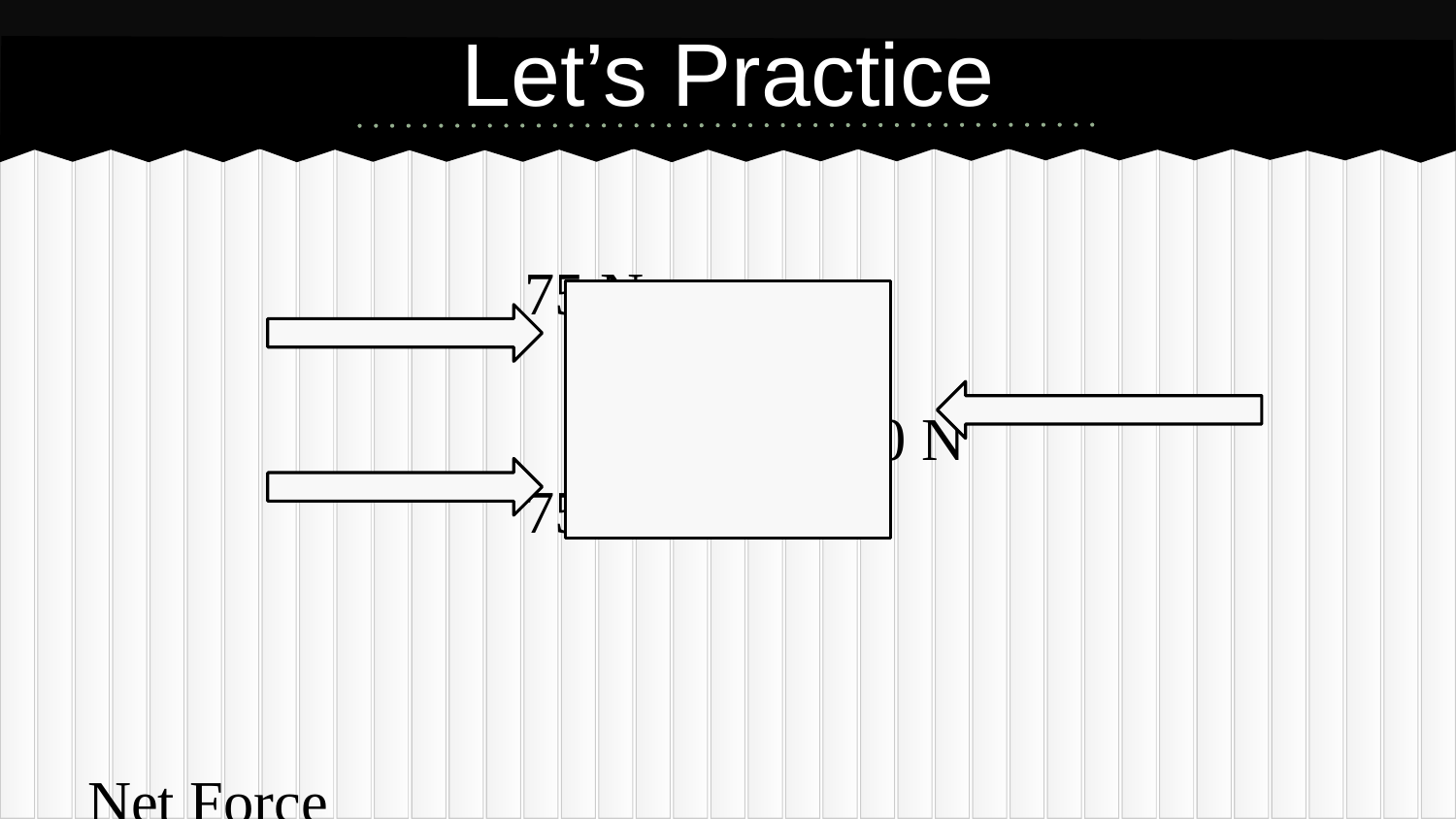

# Let’s Practice

			75 N
													150 N
			75 N

Net Force _________________